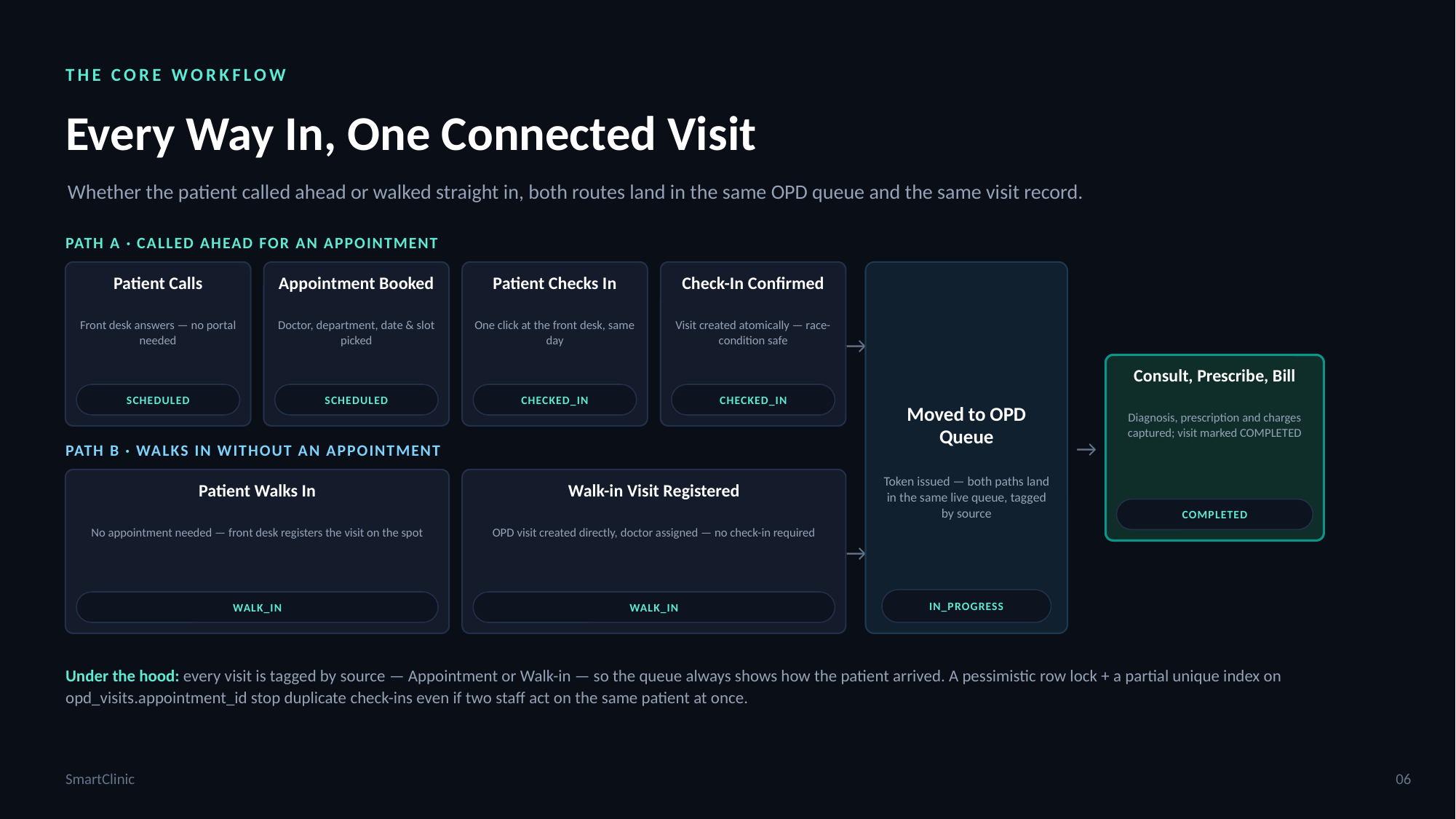

THE CORE WORKFLOW
Every Way In, One Connected Visit
Whether the patient called ahead or walked straight in, both routes land in the same OPD queue and the same visit record.
PATH A · CALLED AHEAD FOR AN APPOINTMENT

Patient Calls
Appointment Booked
Patient Checks In
Check-In Confirmed
Front desk answers — no portal needed
Doctor, department, date & slot picked
One click at the front desk, same day
Visit created atomically — race-condition safe
→

Consult, Prescribe, Bill

SCHEDULED

SCHEDULED

CHECKED_IN

CHECKED_IN
Moved to OPD Queue
Diagnosis, prescription and charges captured; visit marked COMPLETED
→
PATH B · WALKS IN WITHOUT AN APPOINTMENT
Token issued — both paths land in the same live queue, tagged by source

Patient Walks In
Walk-in Visit Registered

COMPLETED
No appointment needed — front desk registers the visit on the spot
OPD visit created directly, doctor assigned — no check-in required
→

IN_PROGRESS

WALK_IN

WALK_IN
Under the hood: every visit is tagged by source — Appointment or Walk-in — so the queue always shows how the patient arrived. A pessimistic row lock + a partial unique index on opd_visits.appointment_id stop duplicate check-ins even if two staff act on the same patient at once.
SmartClinic
06